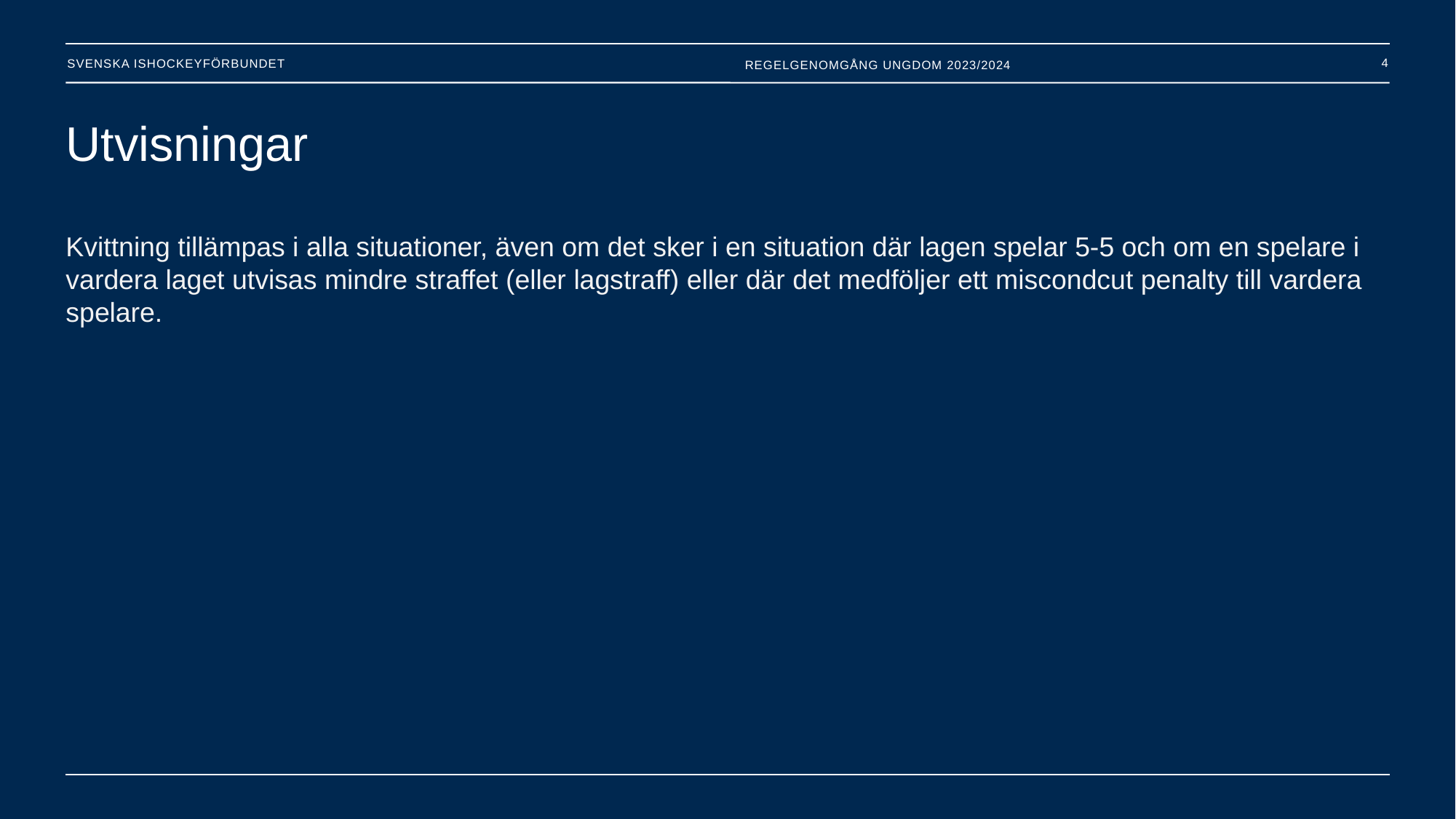

4
Regelgenomgång Ungdom 2023/2024
# Utvisningar Kvittning tillämpas i alla situationer, även om det sker i en situation där lagen spelar 5-5 och om en spelare i vardera laget utvisas mindre straffet (eller lagstraff) eller där det medföljer ett miscondcut penalty till vardera spelare.